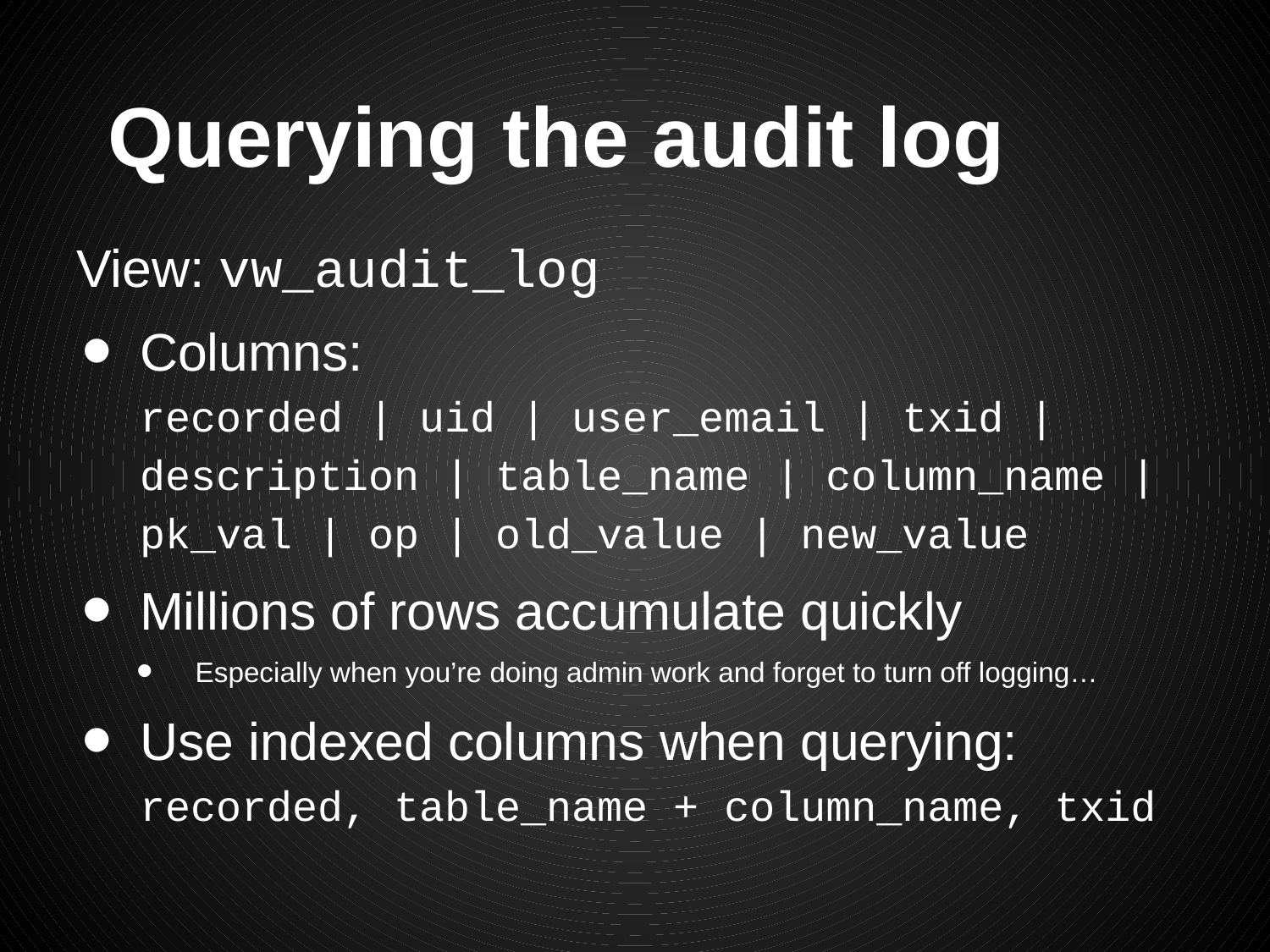

# Querying the audit log
View: vw_audit_log
Columns:
recorded | uid | user_email | txid | description | table_name | column_name | pk_val | op | old_value | new_value
Millions of rows accumulate quickly
Especially when you’re doing admin work and forget to turn off logging…
Use indexed columns when querying:
recorded, table_name + column_name, txid